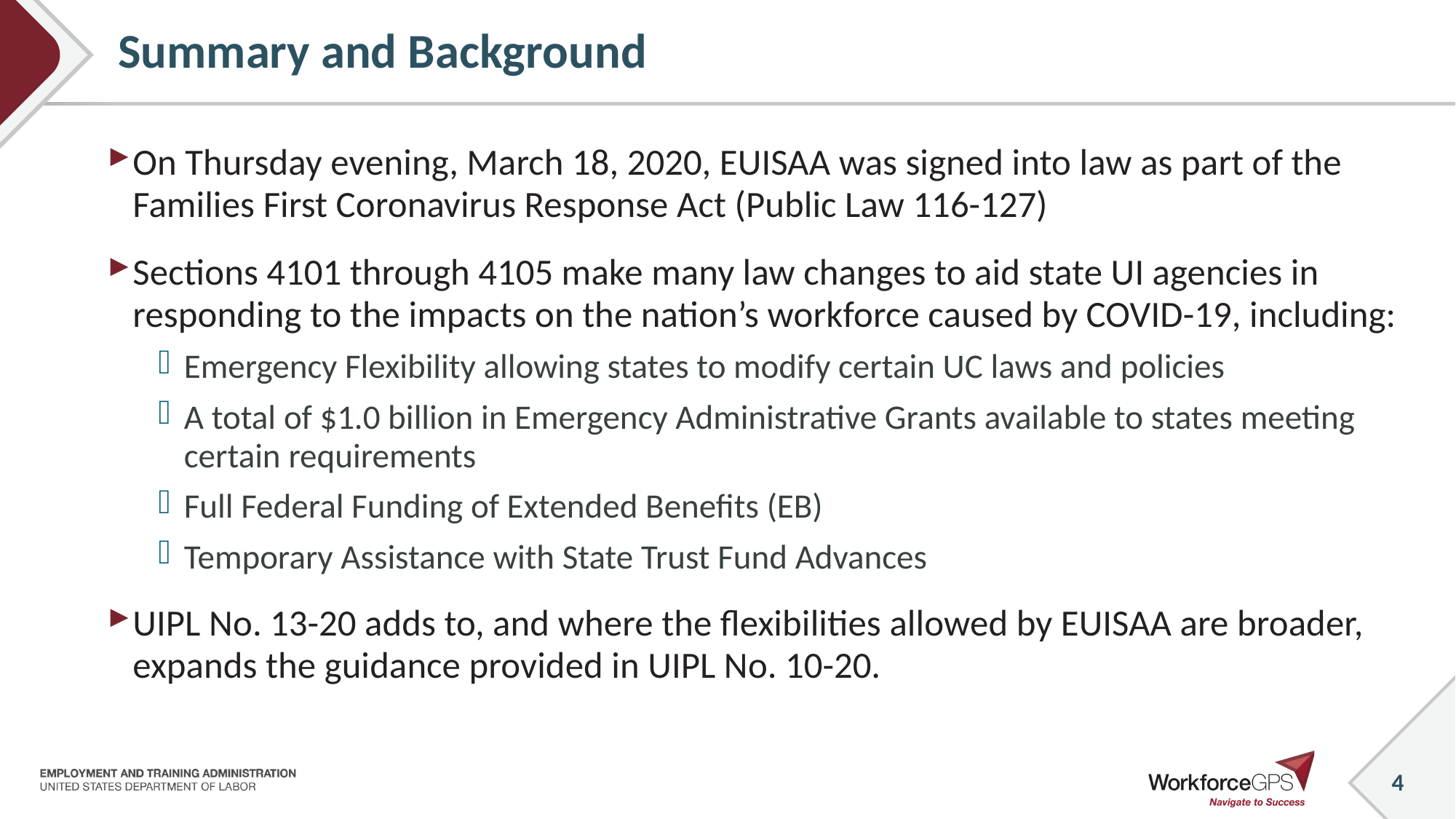

# Summary and Background
On Thursday evening, March 18, 2020, EUISAA was signed into law as part of the Families First Coronavirus Response Act (Public Law 116-127)
Sections 4101 through 4105 make many law changes to aid state UI agencies in responding to the impacts on the nation’s workforce caused by COVID-19, including:
Emergency Flexibility allowing states to modify certain UC laws and policies
A total of $1.0 billion in Emergency Administrative Grants available to states meeting certain requirements
Full Federal Funding of Extended Benefits (EB)
Temporary Assistance with State Trust Fund Advances
UIPL No. 13-20 adds to, and where the flexibilities allowed by EUISAA are broader, expands the guidance provided in UIPL No. 10-20.
4